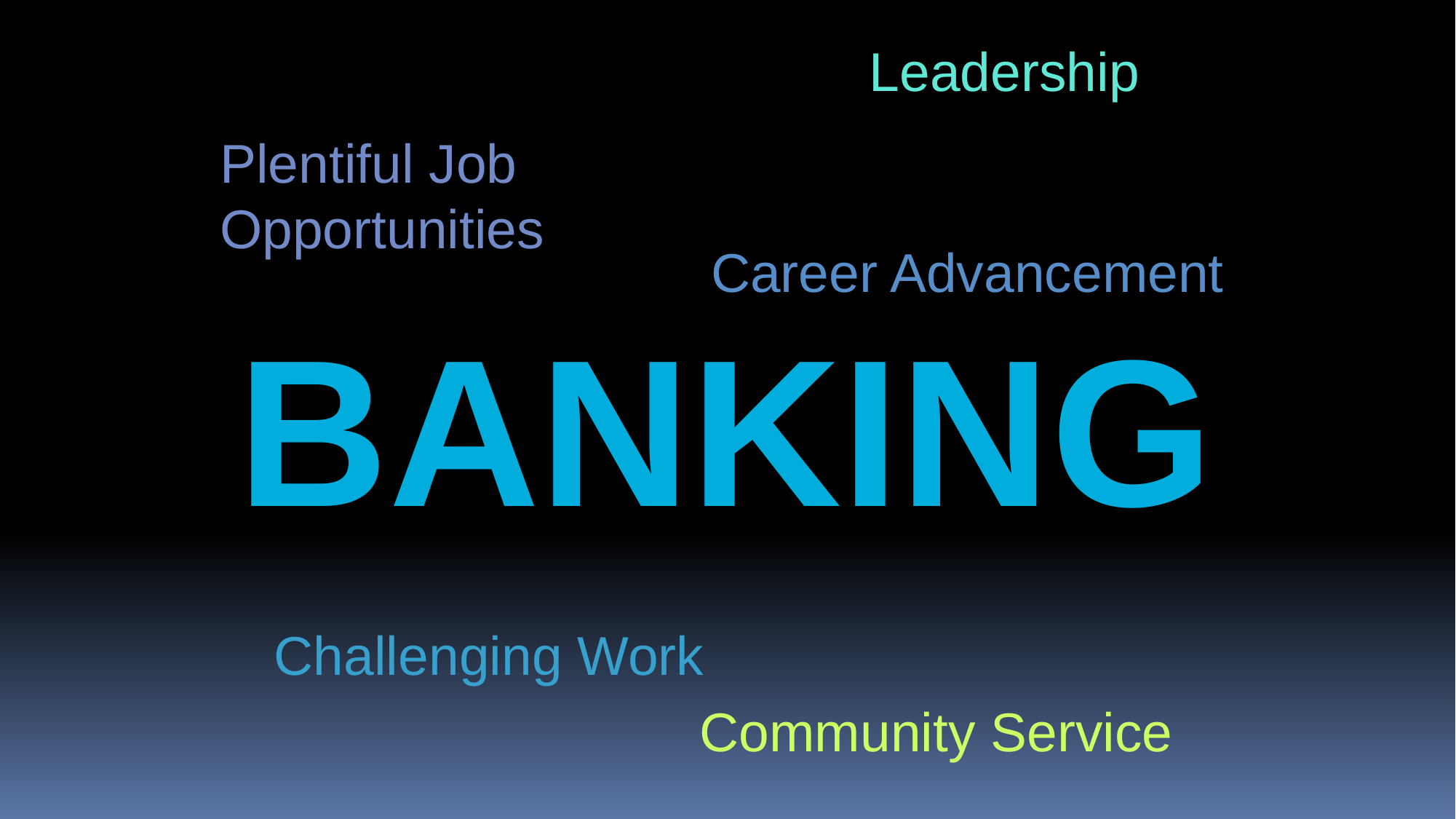

Leadership
Plentiful Job Opportunities
Career Advancement
banking
Challenging Work
Community Service